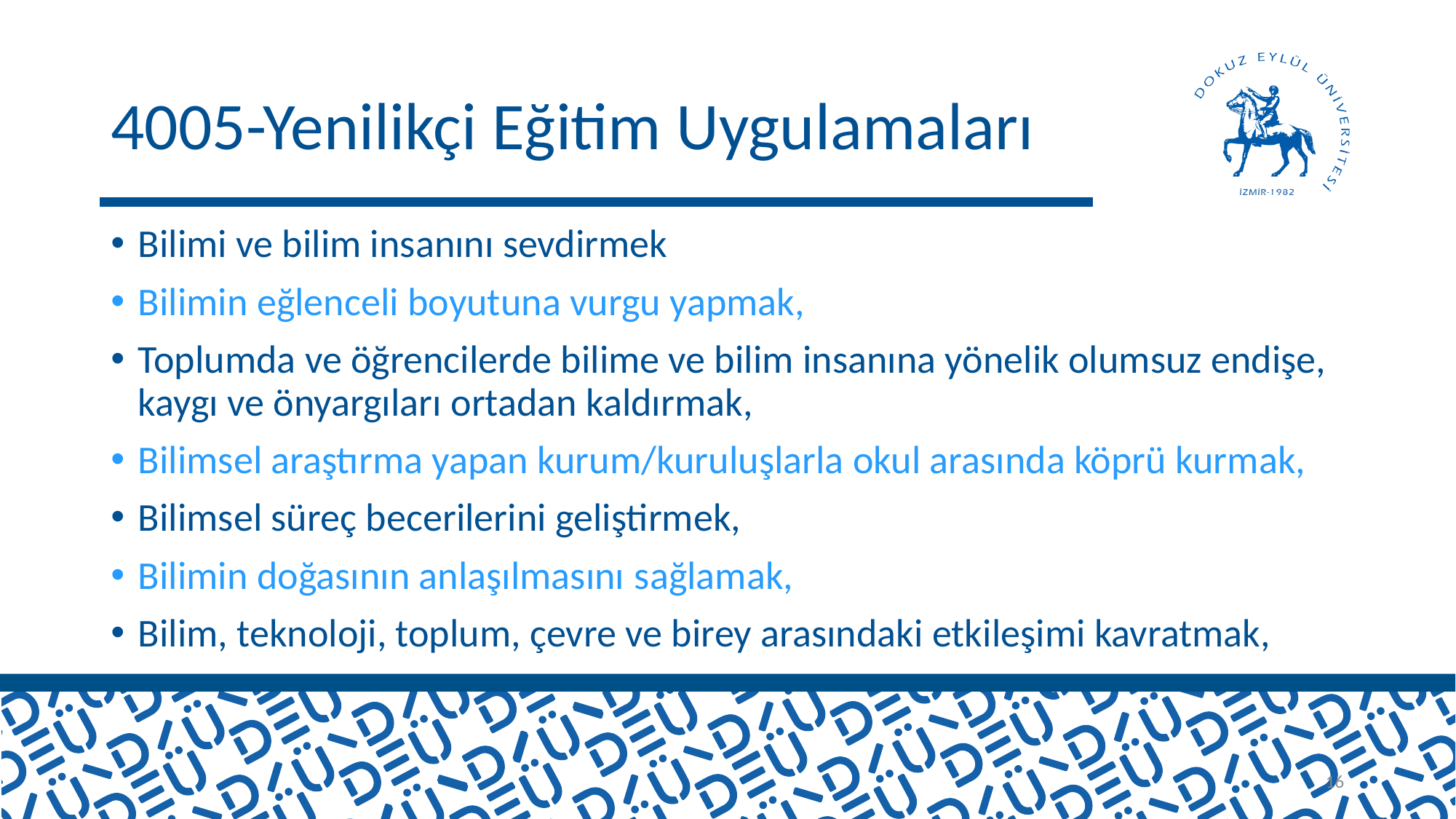

# 4005-Yenilikçi Eğitim Uygulamaları
Bilimi ve bilim insanını sevdirmek
Bilimin eğlenceli boyutuna vurgu yapmak,
Toplumda ve öğrencilerde bilime ve bilim insanına yönelik olumsuz endişe, kaygı ve önyargıları ortadan kaldırmak,
Bilimsel araştırma yapan kurum/kuruluşlarla okul arasında köprü kurmak,
Bilimsel süreç becerilerini geliştirmek,
Bilimin doğasının anlaşılmasını sağlamak,
Bilim, teknoloji, toplum, çevre ve birey arasındaki etkileşimi kavratmak,

16